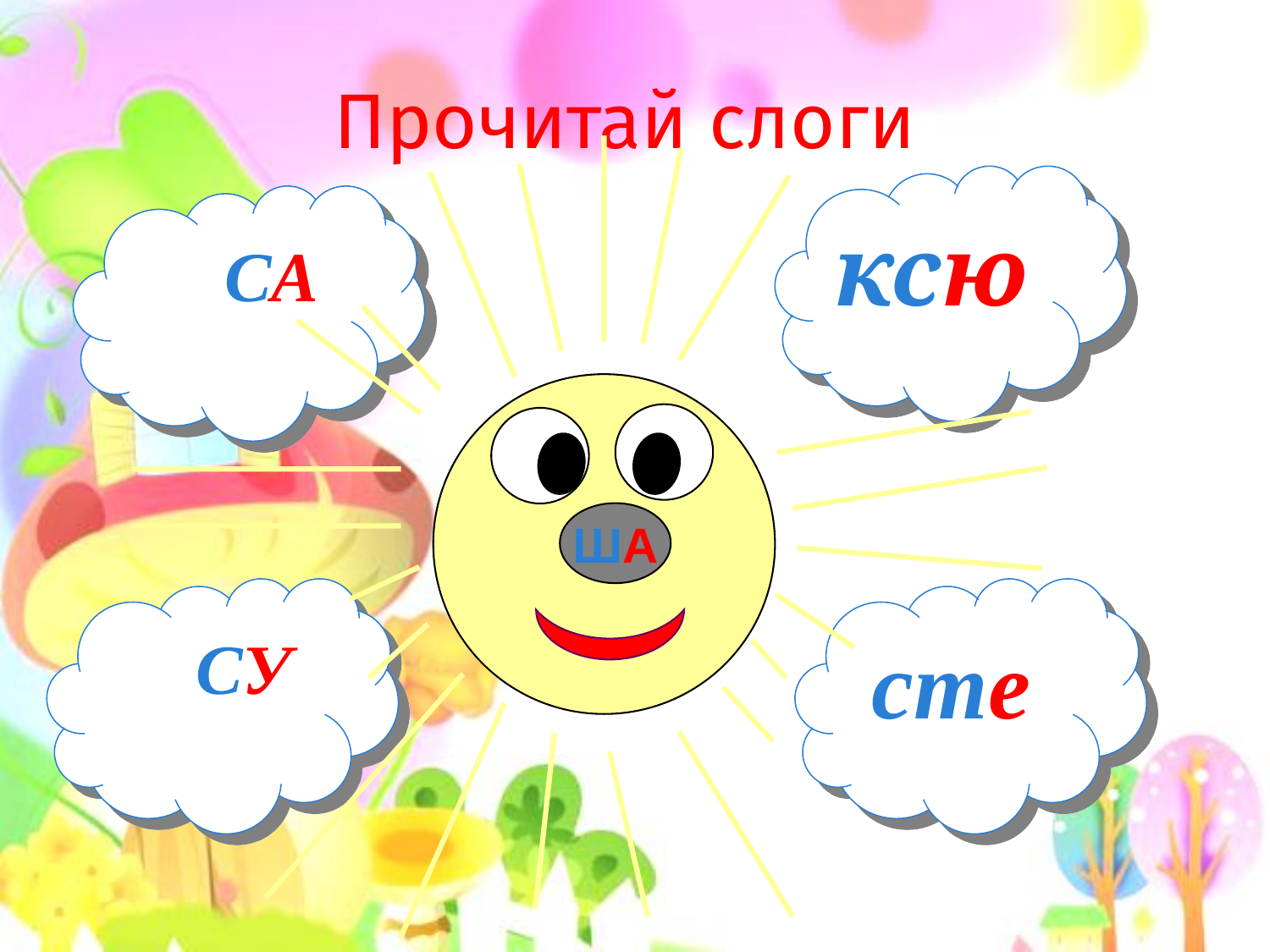

# Прочитай слоги

ксю

    СА

ША

     СУ
 сте